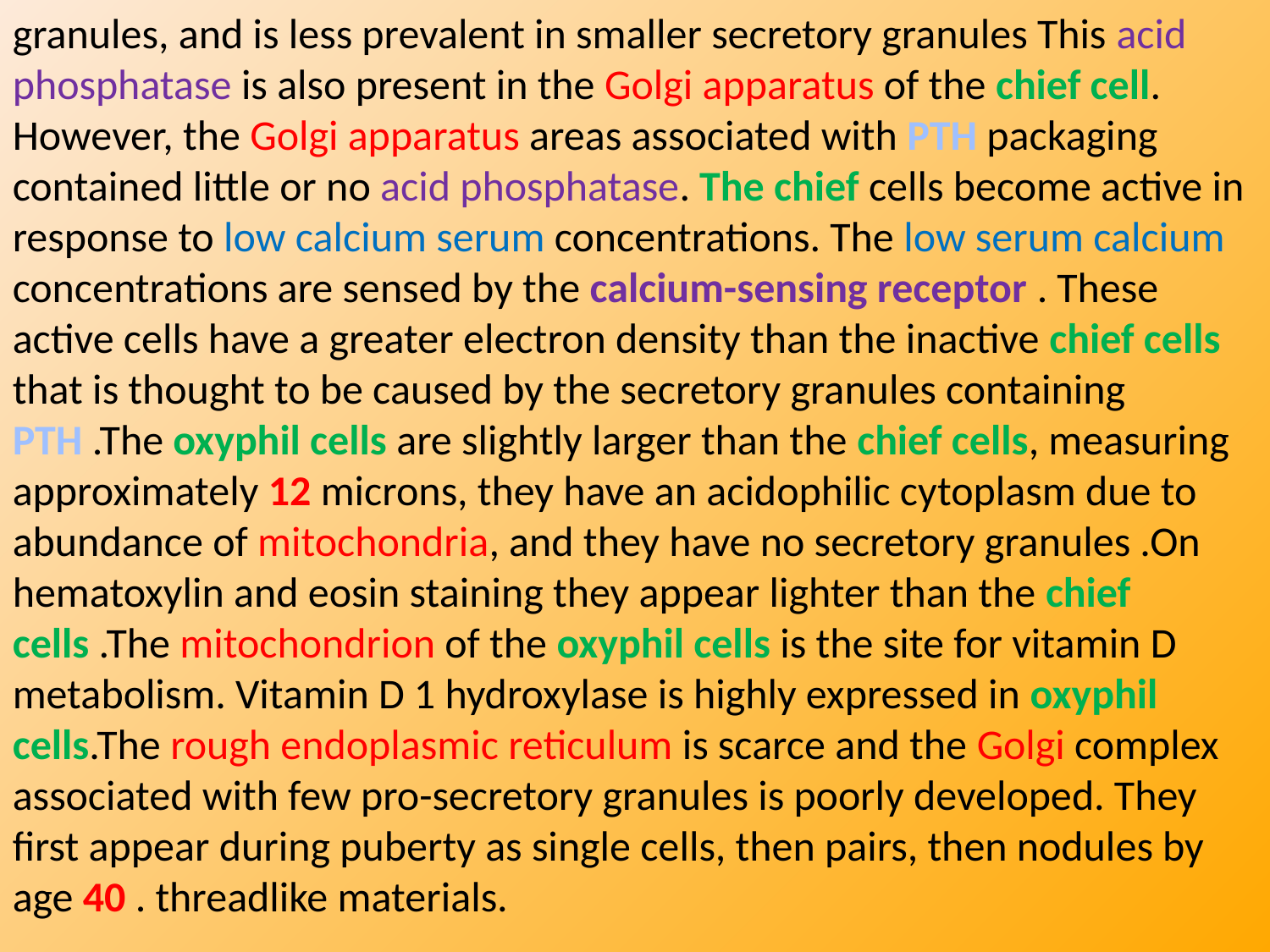

granules, and is less prevalent in smaller secretory granules This acid phosphatase is also present in the Golgi apparatus of the chief cell. However, the Golgi apparatus areas associated with PTH packaging contained little or no acid phosphatase. The chief cells become active in response to low calcium serum concentrations. The low serum calcium concentrations are sensed by the calcium-sensing receptor . These active cells have a greater electron density than the inactive chief cells that is thought to be caused by the secretory granules containing PTH .The oxyphil cells are slightly larger than the chief cells, measuring approximately 12 microns, they have an acidophilic cytoplasm due to abundance of mitochondria, and they have no secretory granules .On hematoxylin and eosin staining they appear lighter than the chief cells .The mitochondrion of the oxyphil cells is the site for vitamin D metabolism. Vitamin D 1 hydroxylase is highly expressed in oxyphil cells.The rough endoplasmic reticulum is scarce and the Golgi complex associated with few pro-secretory granules is poorly developed. They first appear during puberty as single cells, then pairs, then nodules by age 40 . threadlike materials.